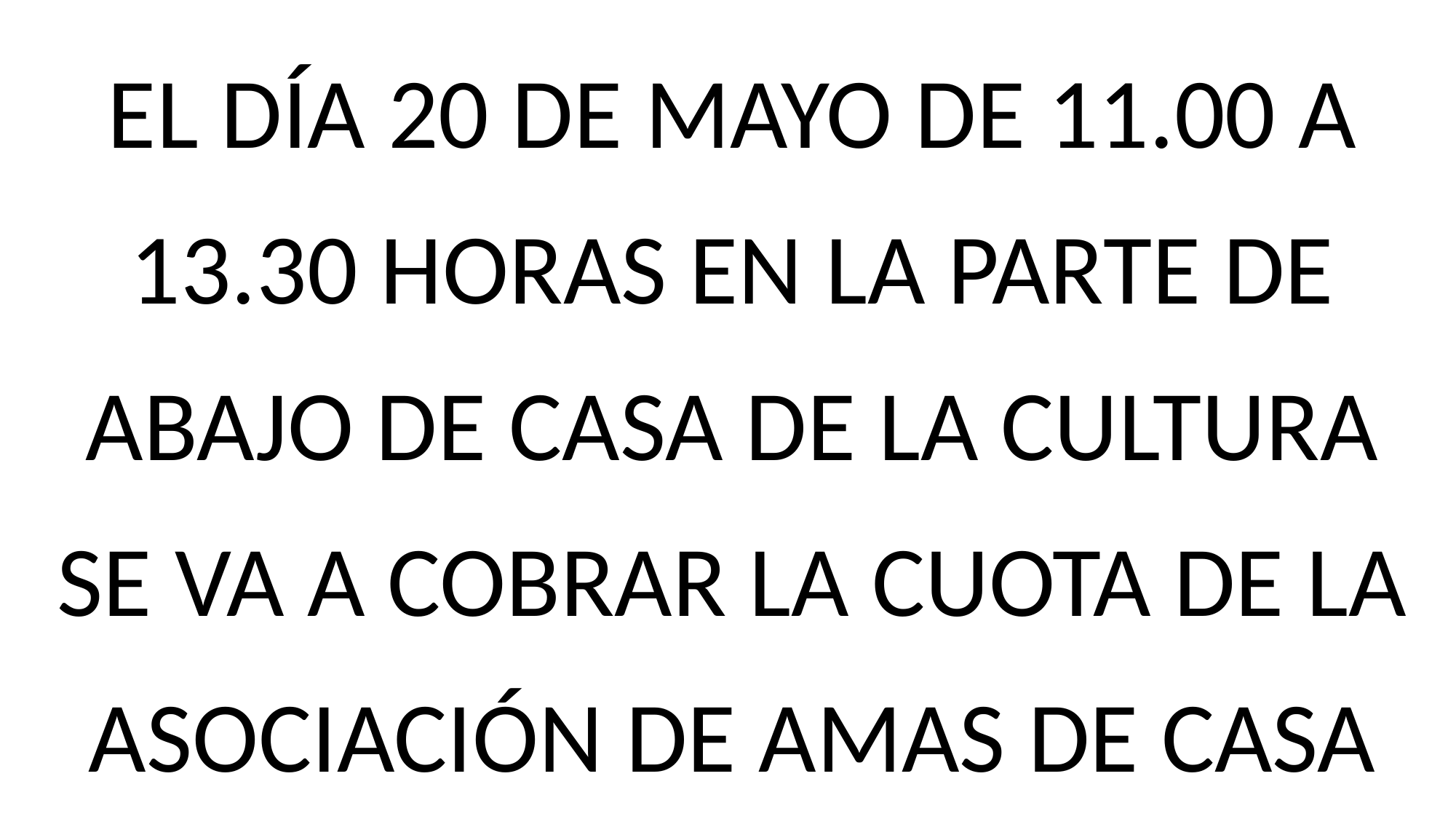

# EL DÍA 20 DE MAYO DE 11.00 A 13.30 HORAS EN LA PARTE DE ABAJO DE CASA DE LA CULTURA SE VA A COBRAR LA CUOTA DE LA ASOCIACIÓN DE AMAS DE CASA